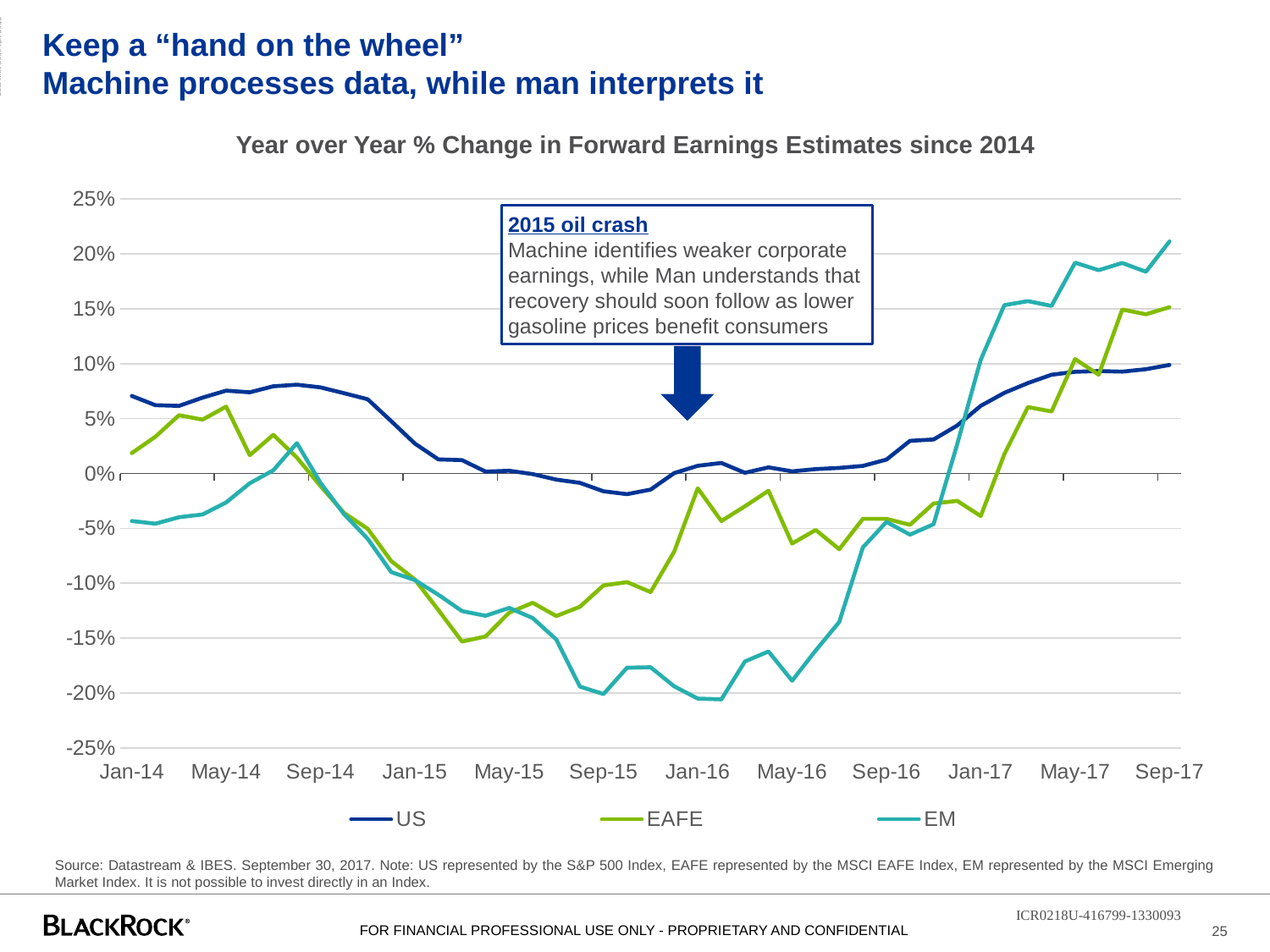

ADMASTER-STAMP!ICR0218U-416799-1330093
# Keep a “hand on the wheel” Machine processes data, while man interprets it
Year over Year % Change in Forward Earnings Estimates since 2014

### Chart

| Category | US | EAFE | EM |
|---|---|---|---|
| 41670 | 0.07061734548561671 | 0.018557403098575564 | -0.04336821465015295 |
| 41698 | 0.0622254758418741 | 0.03348736379713624 | -0.045779943451843885 |
| 41729 | 0.061553005435781794 | 0.05305512444674387 | -0.039885150110820056 |
| 41759 | 0.06908706995087655 | 0.049059642261459535 | -0.037416596747772535 |
| 41790 | 0.07542994984641549 | 0.060919607045282875 | -0.02638257746747319 |
| 41820 | 0.07395230655656082 | 0.016632248702349584 | -0.008884807083079593 |
| 41851 | 0.07940967981620828 | 0.03520607744203197 | 0.0028937105874542457 |
| 41882 | 0.08088073145493713 | 0.014430337267185012 | 0.02764825916410274 |
| 41912 | 0.07838815512745012 | -0.011464042053461632 | -0.008600803715881344 |
| 41943 | 0.07314754842996884 | -0.03596217959228298 | -0.03710713701096735 |
| 41973 | 0.06761298088980272 | -0.05038651910349823 | -0.059463132857628276 |
| 42004 | 0.04765564307969905 | -0.0798796791443851 | -0.08989639728575449 |
| 42035 | 0.027284970819546617 | -0.09655671941163368 | -0.09712098553695248 |
| 42063 | 0.012820406367025639 | -0.12447560167807459 | -0.11051569789433868 |
| 42094 | 0.012187177901463508 | -0.15316593886462881 | -0.12537119232746774 |
| 42124 | 0.0016975850220768418 | -0.14851973684210518 | -0.12967728546228074 |
| 42155 | 0.0024689565027957716 | -0.12684236480192868 | -0.12248472547059985 |
| 42185 | -0.0005914842257551678 | -0.11781498764754328 | -0.13174937009349696 |
| 42216 | -0.005570193136952284 | -0.12990142387732762 | -0.15126945550442106 |
| 42247 | -0.008513944035531074 | -0.12146440977008333 | -0.19418494588254653 |
| 42277 | -0.016218366773800952 | -0.10199694518300606 | -0.20094545224834437 |
| 42308 | -0.01880403514685003 | -0.09904189579908163 | -0.1769605916040673 |
| 42338 | -0.014658210007047257 | -0.10805270863836014 | -0.17655237344543695 |
| 42369 | 0.00031893348642131336 | -0.07119505993461683 | -0.1939439610878947 |
| 42400 | 0.0070082869351288934 | -0.013506012950971313 | -0.20509405114899915 |
| 42429 | 0.00957557572329204 | -0.04337683626505273 | -0.20583788125782598 |
| 42460 | 0.0006109830309646291 | -0.029908469769240553 | -0.17127157990714192 |
| 42490 | 0.005556687171548447 | -0.015710514454961078 | -0.1621499171366233 |
| 42521 | 0.0019155700430599776 | -0.06388052208835349 | -0.18884805504350177 |
| 42551 | 0.003998880313512254 | -0.05152778642105915 | -0.16129844589409048 |
| 42582 | 0.005068306771798703 | -0.06904582074521648 | -0.1353146171467564 |
| 42613 | 0.006893385990043743 | -0.04135810217145719 | -0.06742677664002461 |
| 42643 | 0.012639859169448764 | -0.04138843391709712 | -0.044192634560906496 |
| 42674 | 0.029757149704425556 | -0.04675308331235839 | -0.05579509953267414 |
| 42704 | 0.03099222810279878 | -0.02731451083388048 | -0.04621295717723384 |
| 42735 | 0.04367198584386811 | -0.024964150697431964 | 0.026644569097399318 |
| 42766 | 0.061623029075654534 | -0.03882220555138782 | 0.10358594763146756 |
| 42794 | 0.0734337569531851 | 0.017531140842285575 | 0.15332668937512106 |
| 42825 | 0.08235092975543035 | 0.06053156146179406 | 0.15698423498414815 |
| 42855 | 0.08994708994709 | 0.05645319552560979 | 0.15263330155251653 |
| 42886 | 0.09260702264566234 | 0.10423649282745684 | 0.1919808931026996 |
| 42916 | 0.09330465607201166 | 0.08995472738009314 | 0.18519895340358317 |
| 42947 | 0.0927644078530716 | 0.1493475762287877 | 0.19174781224018145 |
| 42978 | 0.09495849839652903 | 0.14500818330605547 | 0.18373242425487057 |
| 43008 | 0.09883088102863691 | 0.15147532365117944 | 0.21128740987855132 |
2015 oil crash
Machine identifies weaker corporate earnings, while Man understands that recovery should soon follow as lower gasoline prices benefit consumers

Source: Datastream & IBES. September 30, 2017. Note: US represented by the S&P 500 Index, EAFE represented by the MSCI EAFE Index, EM represented by the MSCI Emerging Market Index. It is not possible to invest directly in an Index.
ICR0218U-416799-1330093
25
FOR FINANCIAL PROFESSIONAL USE ONLY - PROPRIETARY AND CONFIDENTIAL